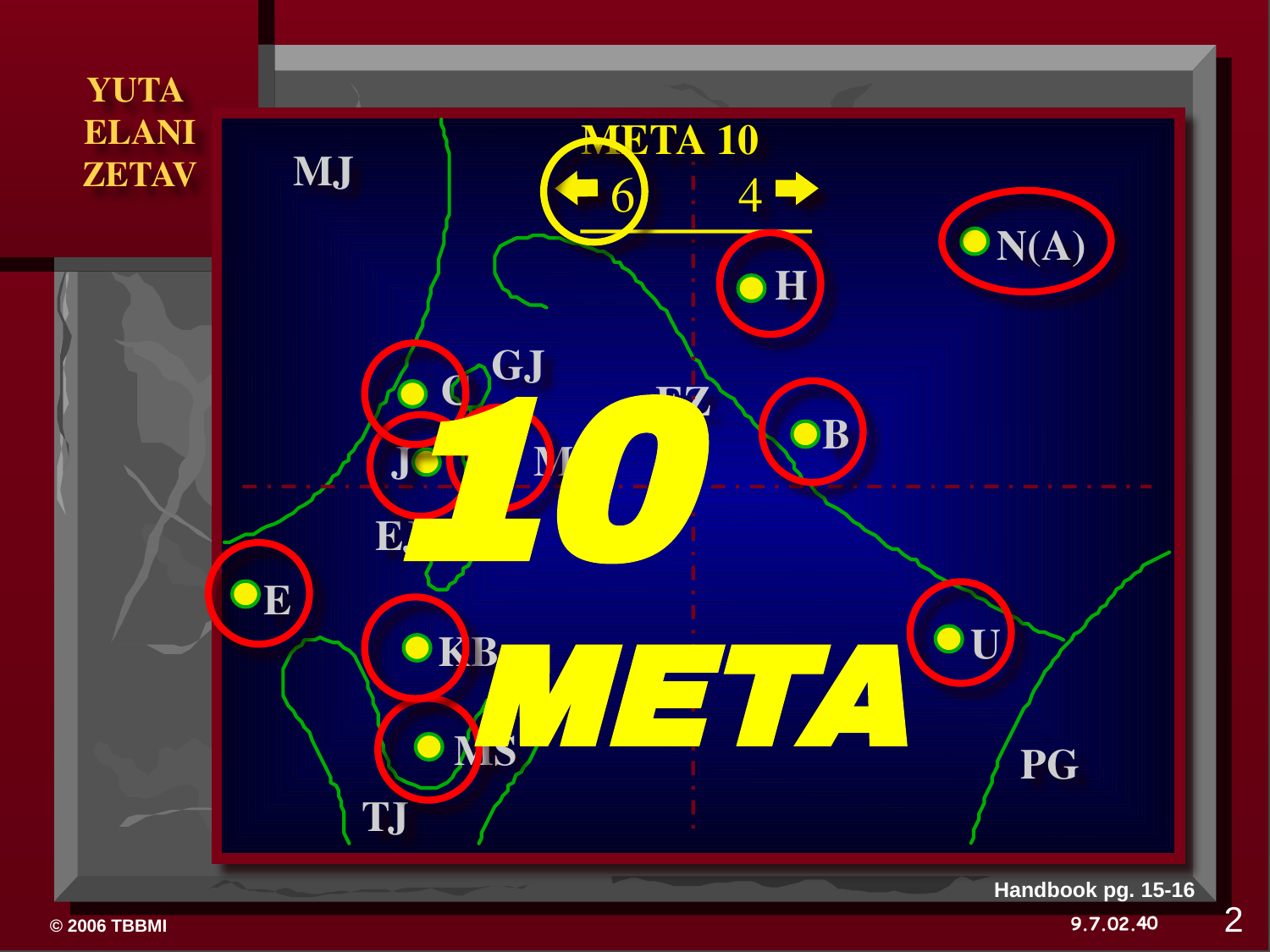

META 10

MJ

6
4

N(A)

H

10     META
GJ

C

EZ

B

J
MN

EJ

E

U
KB

MS
PG

TJ

Handbook pg. 15-16
2
40